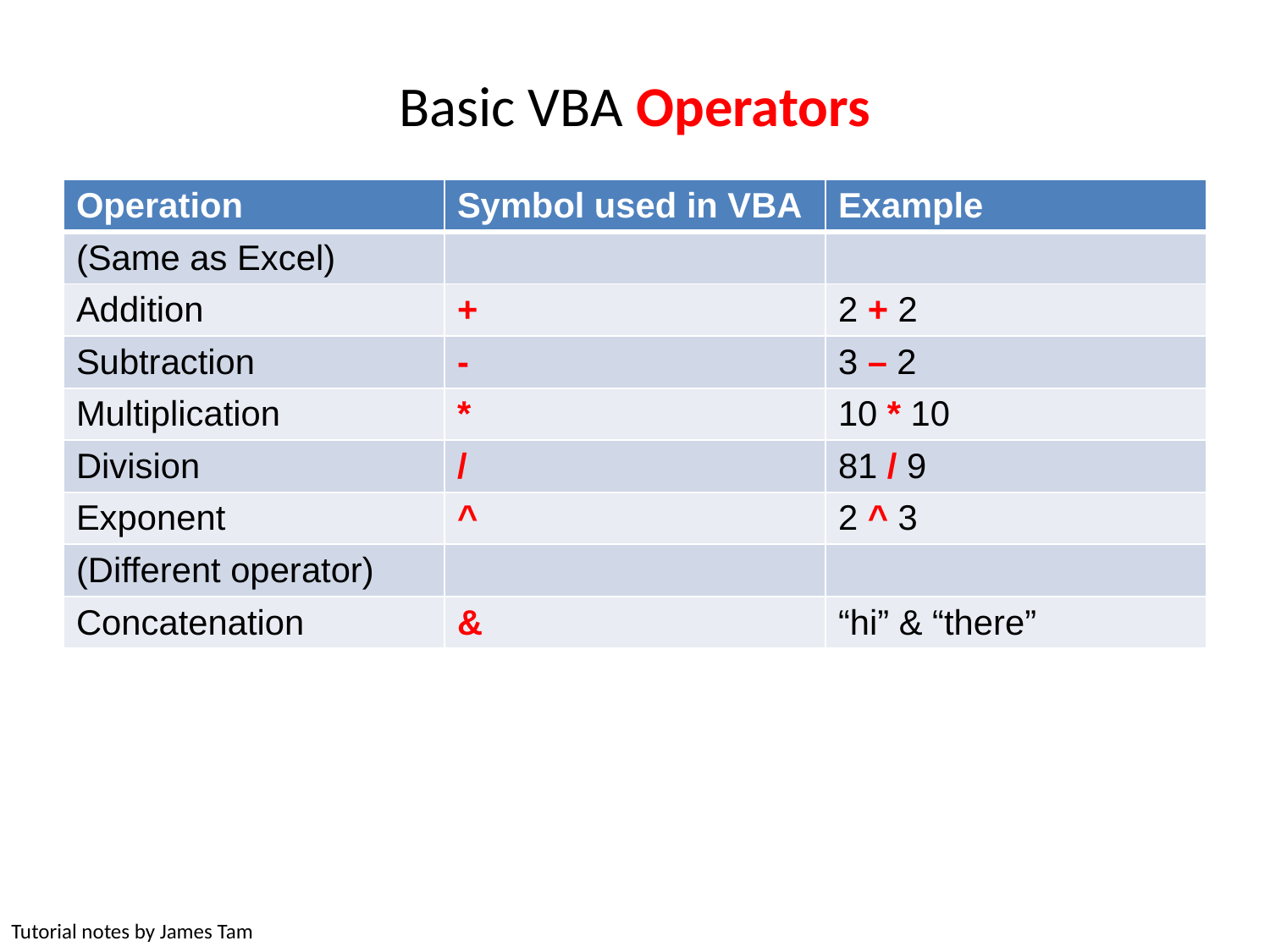

# Basic VBA Operators
| Operation | Symbol used in VBA | Example |
| --- | --- | --- |
| (Same as Excel) |  |  |
| Addition | + | 2 + 2 |
| Subtraction | - | 3 – 2 |
| Multiplication | \* | 10 \* 10 |
| Division | / | 81 / 9 |
| Exponent | ^ | 2 ^ 3 |
| (Different operator) |  |  |
| Concatenation | & | “hi” & “there” |